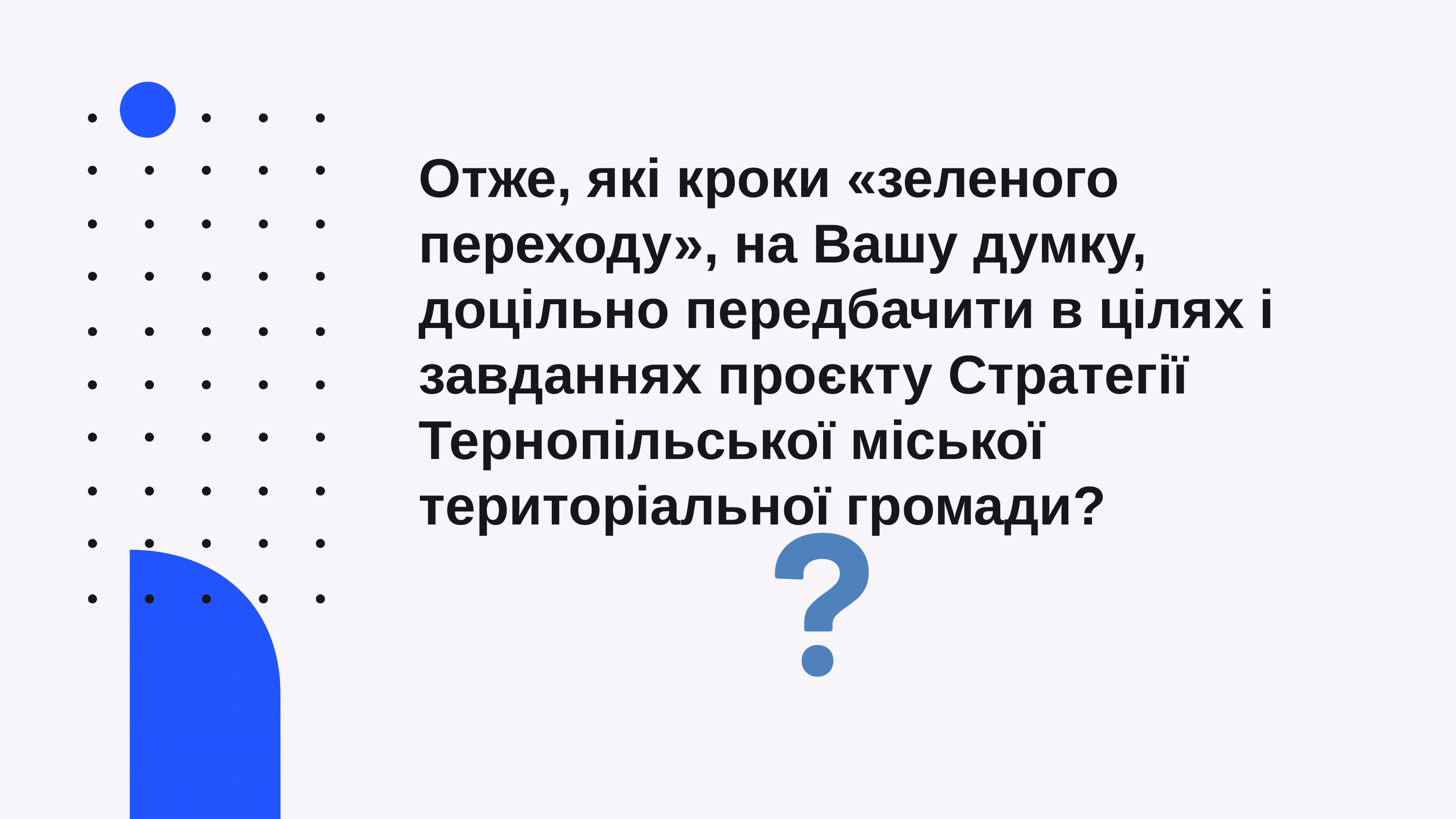

Отже, які кроки «зеленого переходу», на Вашу думку,  доцільно передбачити в цілях і завданнях проєкту Стратегії Тернопільської міської територіальної громади?

?